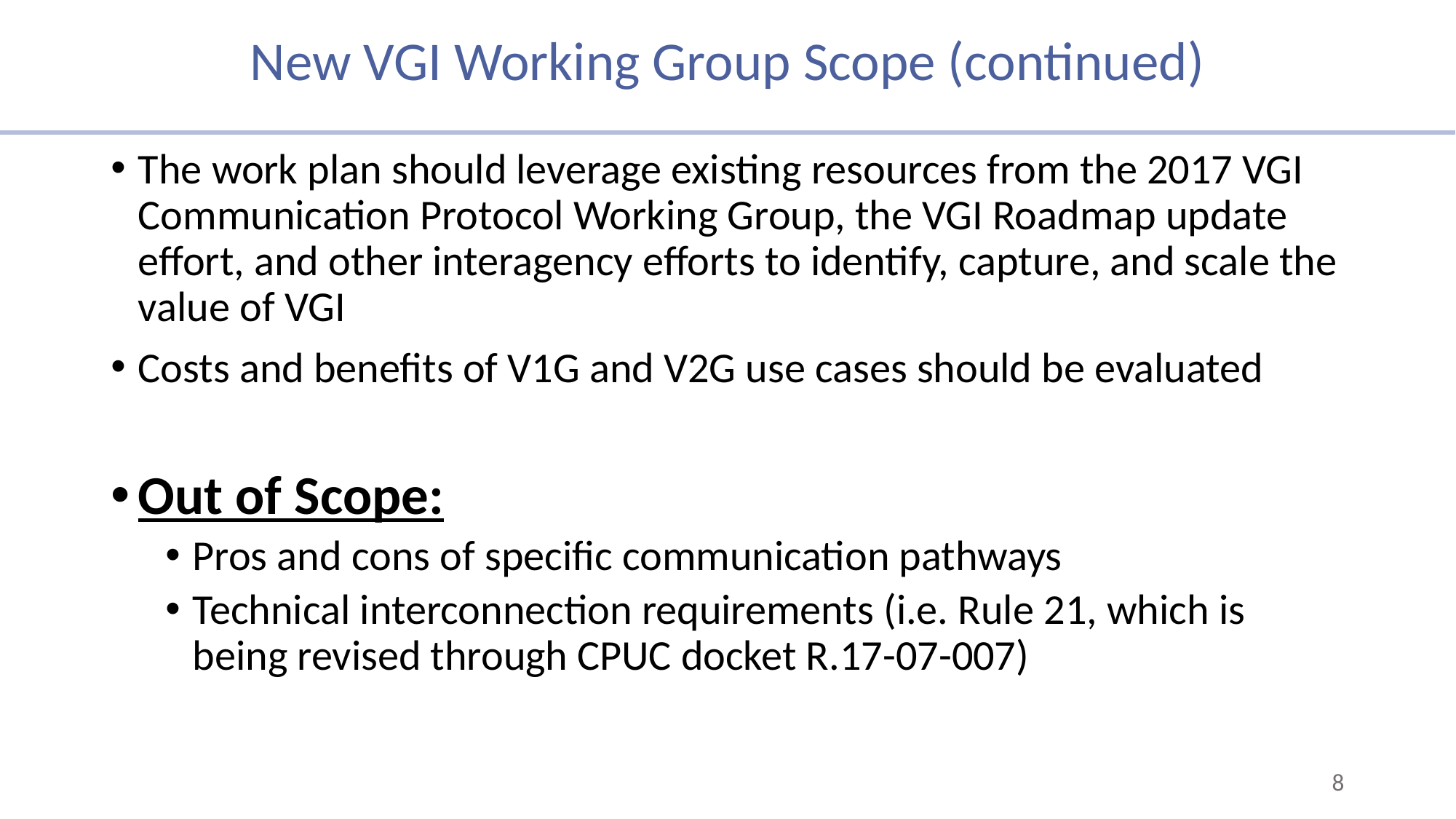

# New VGI Working Group Scope (continued)
The work plan should leverage existing resources from the 2017 VGI Communication Protocol Working Group, the VGI Roadmap update effort, and other interagency efforts to identify, capture, and scale the value of VGI
Costs and benefits of V1G and V2G use cases should be evaluated

Out of Scope:
Pros and cons of specific communication pathways
Technical interconnection requirements (i.e. Rule 21, which is being revised through CPUC docket R.17-07-007)

8